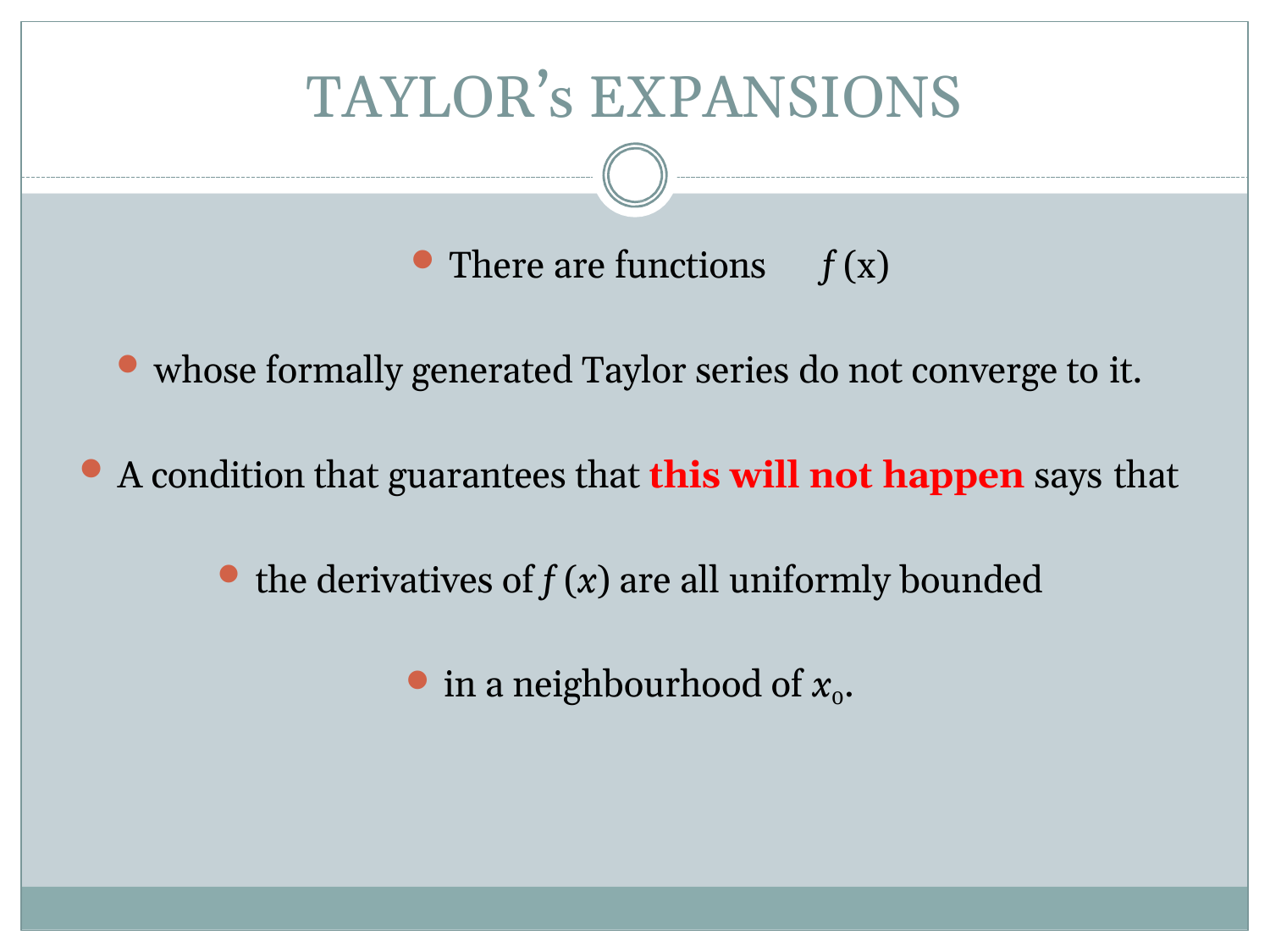

# TAYLOR’s EXPANSIONS
There are functions	f (x)

whose formally generated Taylor series do not converge to it.

A condition that guarantees that this will not happen says that

the derivatives of f (x) are all uniformly bounded

in a neighbourhood of x0.